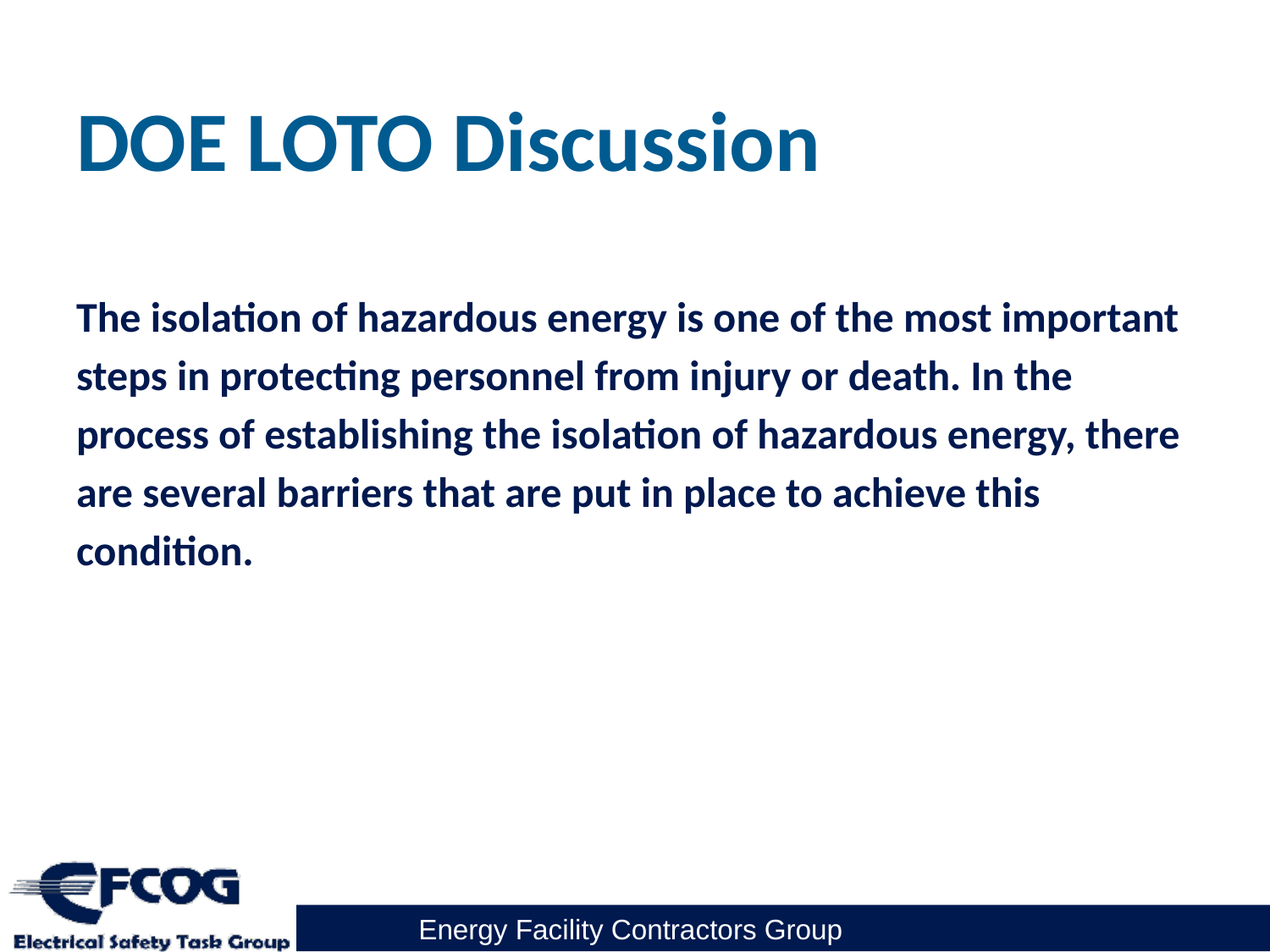

# DOE LOTO Discussion

The isolation of hazardous energy is one of the most important steps in protecting personnel from injury or death. In the process of establishing the isolation of hazardous energy, there are several barriers that are put in place to achieve this condition.